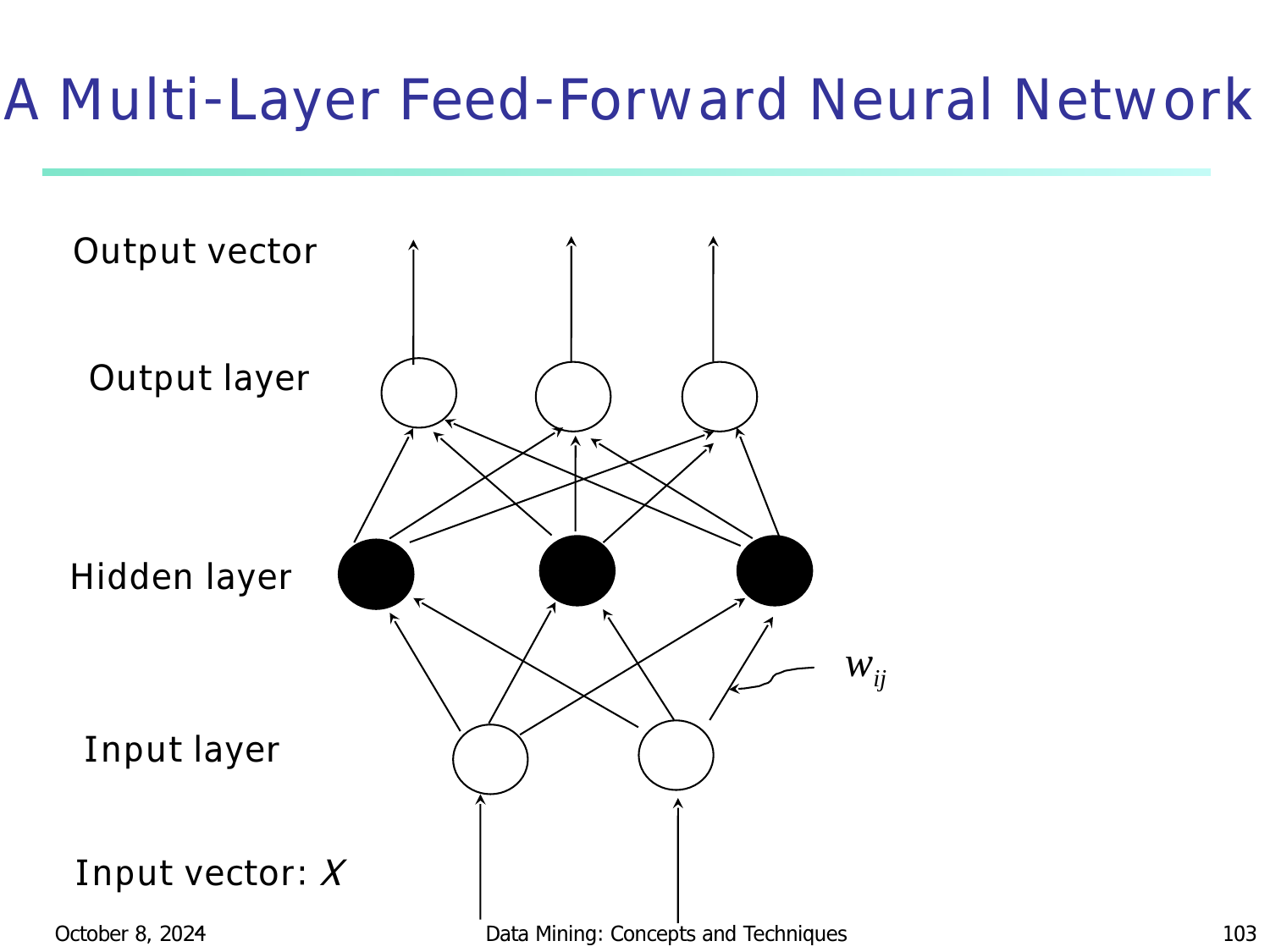

# A Multi-Layer Feed-Forward Neural Network
Output vector

Output layer
Hidden layer
wij

Input layer
Input vector: X
October 8, 2024
Data Mining: Concepts and Techniques
103